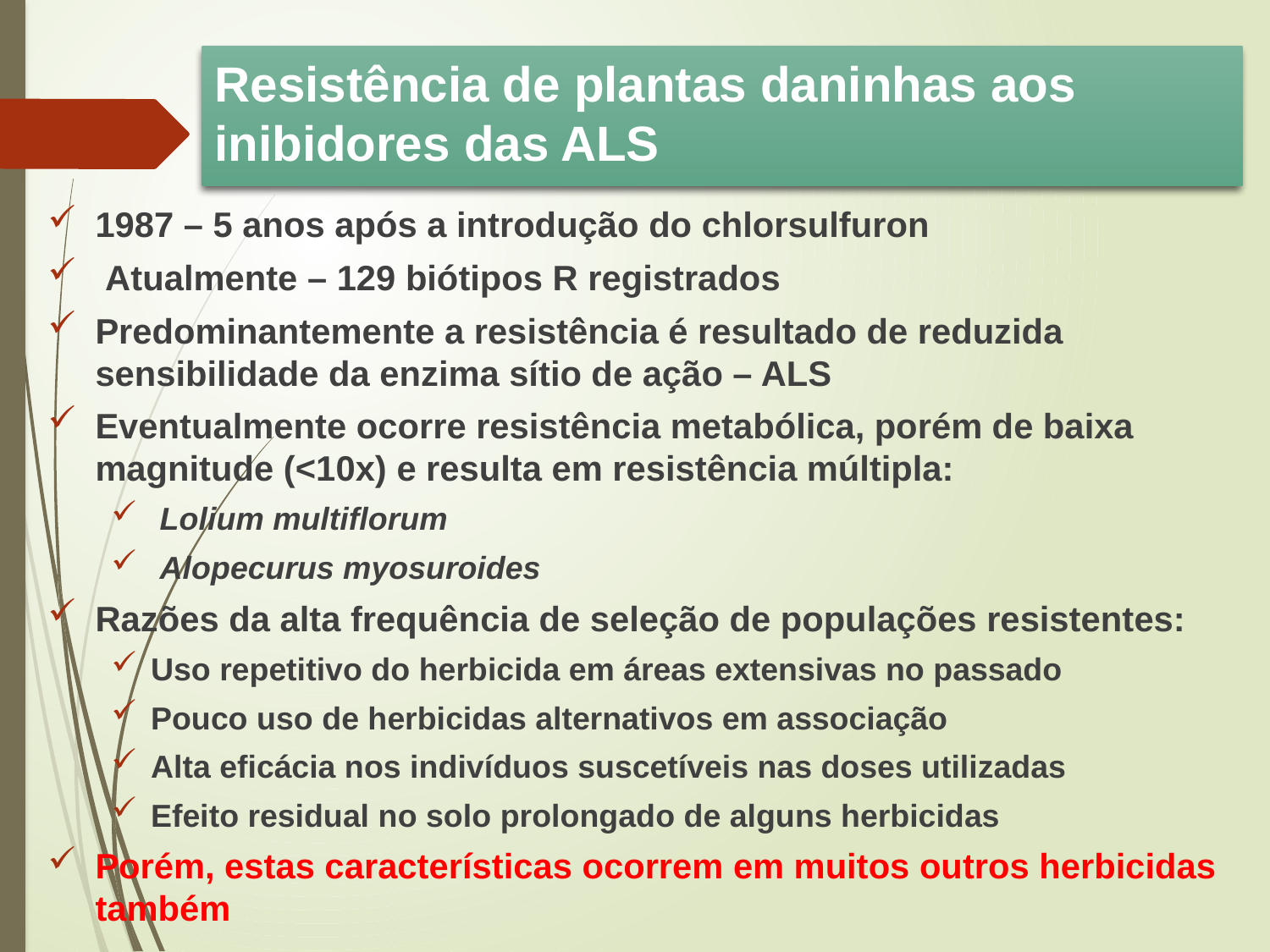

Resistência de plantas daninhas aos inibidores das ALS
1987 – 5 anos após a introdução do chlorsulfuron
 Atualmente – 129 biótipos R registrados
Predominantemente a resistência é resultado de reduzida sensibilidade da enzima sítio de ação – ALS
Eventualmente ocorre resistência metabólica, porém de baixa magnitude (<10x) e resulta em resistência múltipla:
 Lolium multiflorum
 Alopecurus myosuroides
Razões da alta frequência de seleção de populações resistentes:
Uso repetitivo do herbicida em áreas extensivas no passado
Pouco uso de herbicidas alternativos em associação
Alta eficácia nos indivíduos suscetíveis nas doses utilizadas
Efeito residual no solo prolongado de alguns herbicidas
Porém, estas características ocorrem em muitos outros herbicidas também